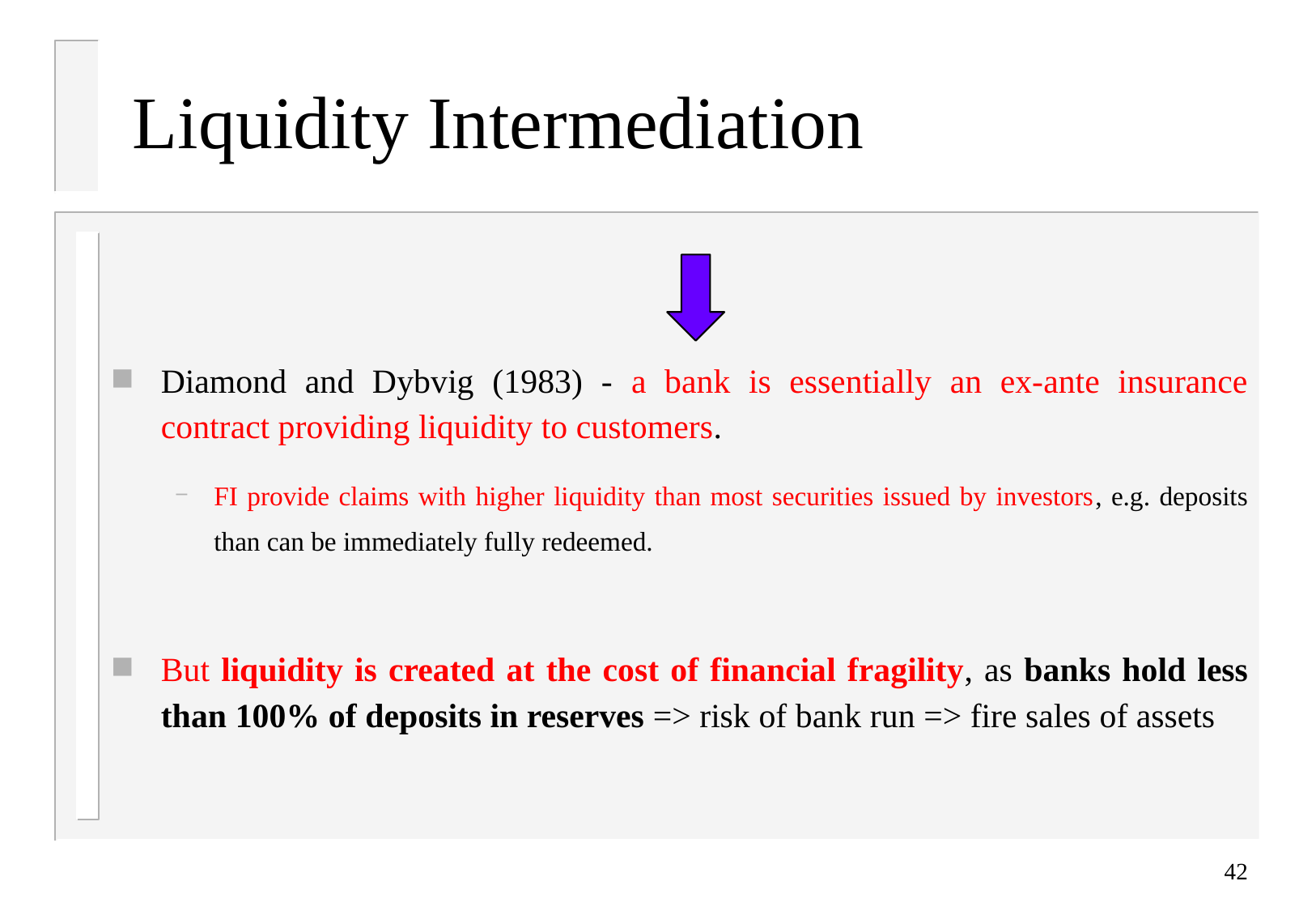

# Liquidity Intermediation

Diamond and Dybvig (1983) - a bank is essentially an ex-ante insurance contract providing liquidity to customers.
FI provide claims with higher liquidity than most securities issued by investors, e.g. deposits than can be immediately fully redeemed.

But liquidity is created at the cost of financial fragility, as banks hold less than 100% of deposits in reserves => risk of bank run => fire sales of assets

42